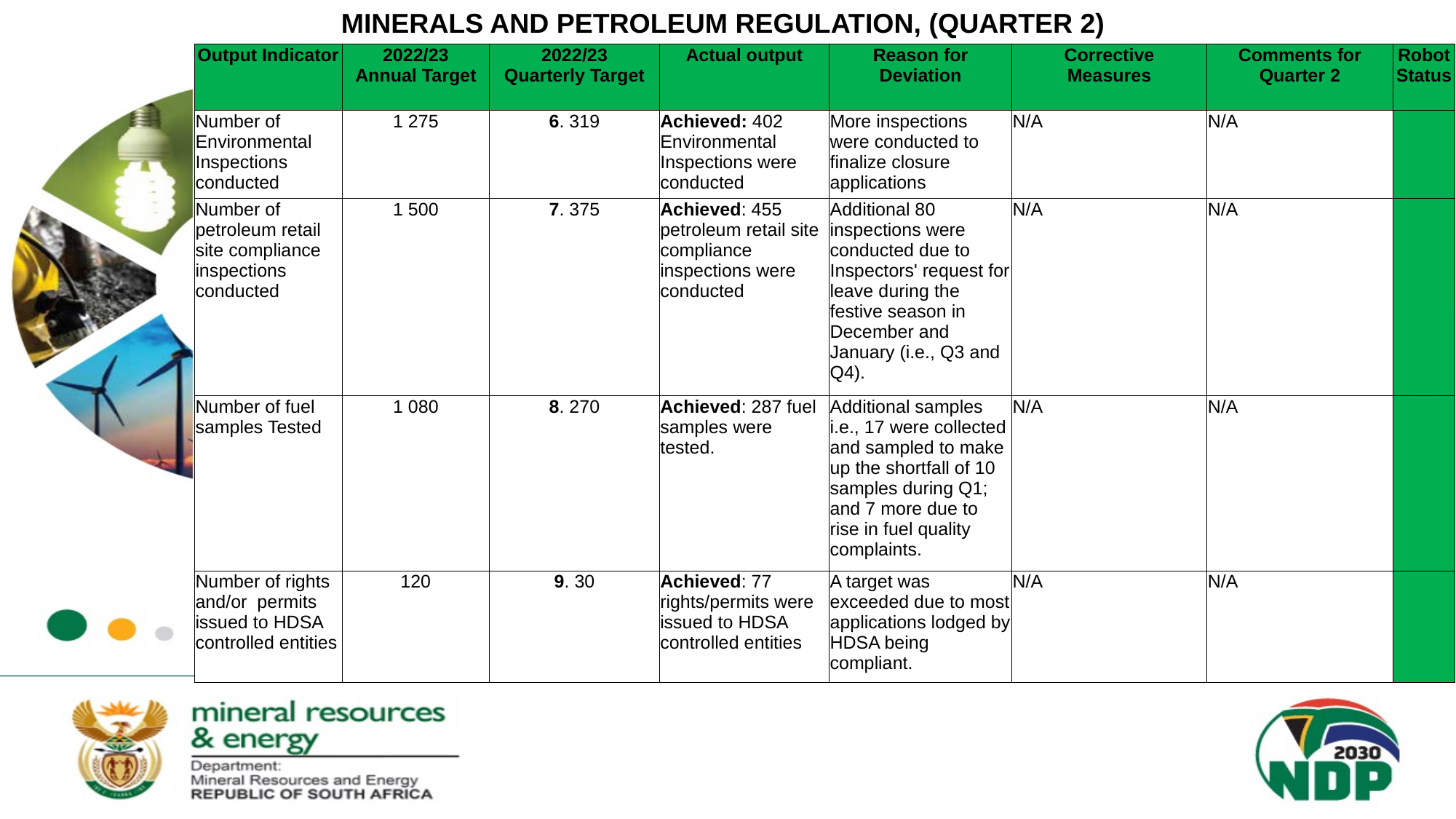

MINERALS AND PETROLEUM REGULATION, (QUARTER 2)

| Output Indicator | 2022/23 Annual Target | 2022/23 Quarterly Target | Actual output | Reason for Deviation | Corrective Measures | Comments for Quarter 2 | Robot Status |
| --- | --- | --- | --- | --- | --- | --- | --- |
| Number of Environmental Inspections conducted | 1 275 | 6. 319 | Achieved: 402 Environmental Inspections were conducted | More inspections were conducted to finalize closure applications | N/A | N/A |  |
| Number of petroleum retail site compliance inspections conducted | 1 500 | 7. 375 | Achieved: 455 petroleum retail site compliance inspections were conducted | Additional 80 inspections were conducted due to Inspectors' request for leave during the festive season in December and January (i.e., Q3 and Q4). | N/A | N/A |  |
| Number of fuel samples Tested | 1 080 | 8. 270 | Achieved: 287 fuel samples were tested. | Additional samples i.e., 17 were collected and sampled to make up the shortfall of 10 samples during Q1; and 7 more due to rise in fuel quality complaints. | N/A | N/A |  |
| Number of rights and/or permits issued to HDSA controlled entities | 120 | 9. 30 | Achieved: 77 rights/permits were issued to HDSA controlled entities | A target was exceeded due to most applications lodged by HDSA being compliant. | N/A | N/A |  |